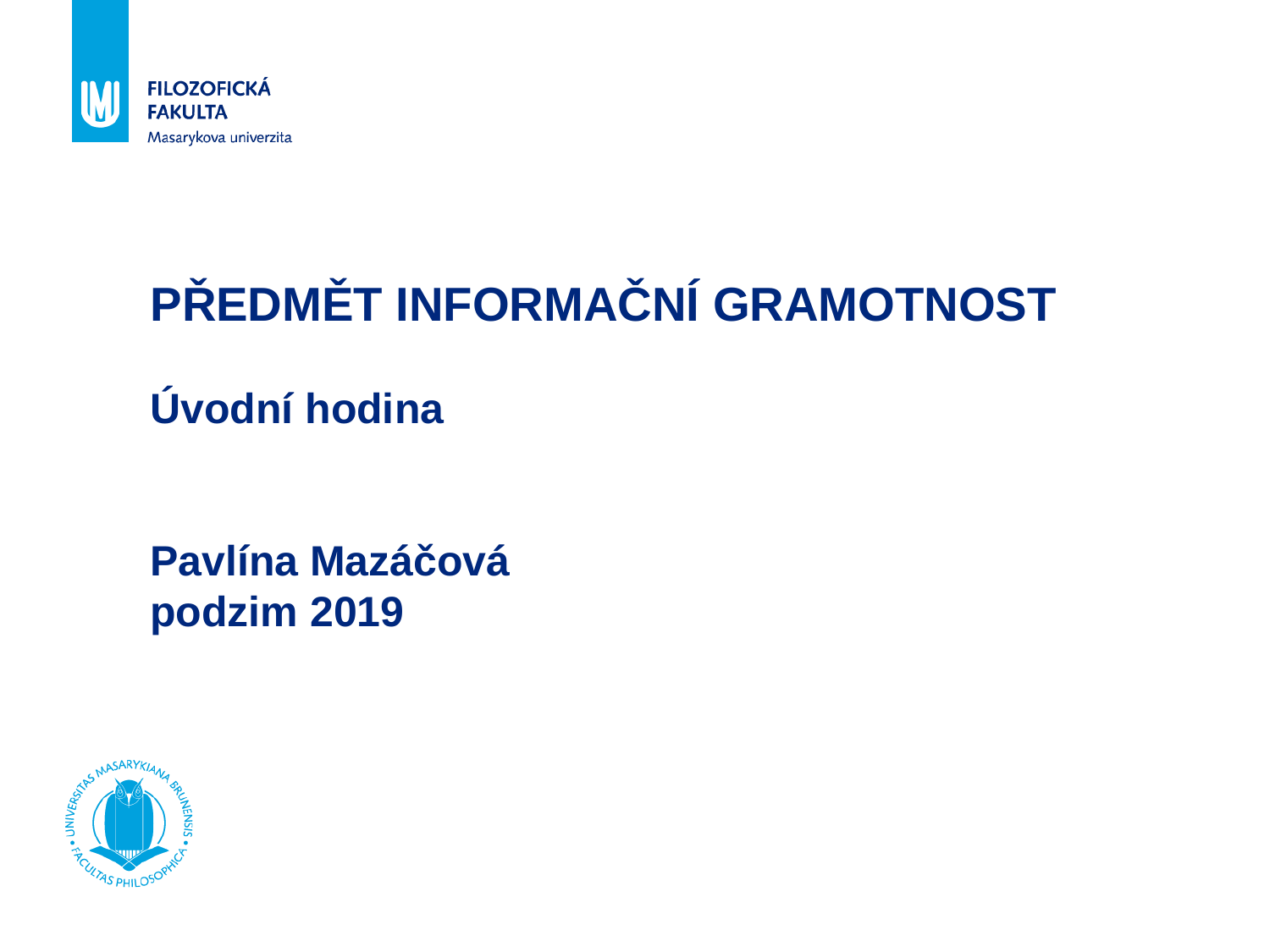

# Předmět INFORMAČNÍ GRAMOTNOST Úvodní hodina Pavlína Mazáčová podzim 2019